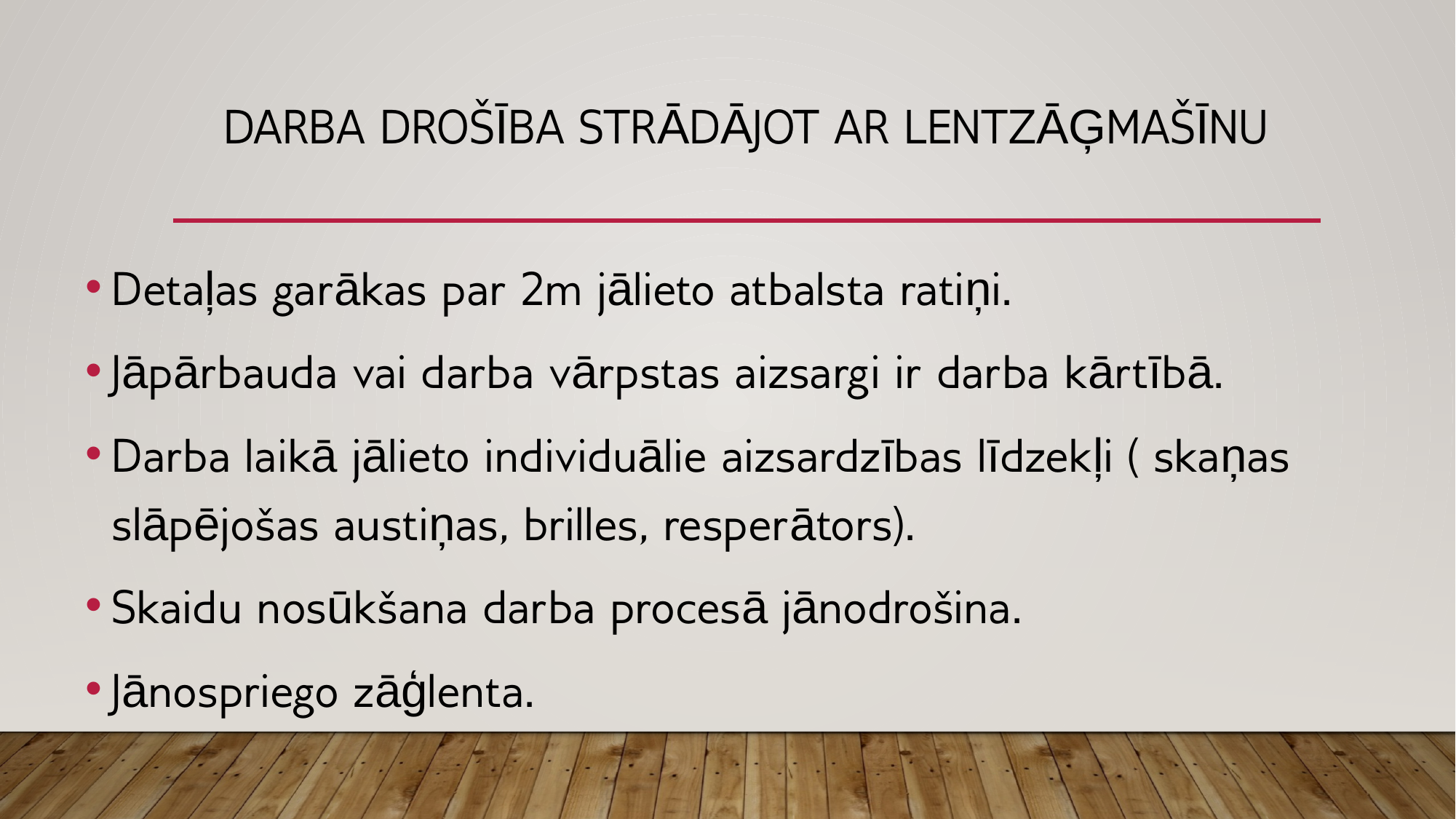

# darba drošība strādājot ar lentzāģmašīnu
Detaļas garākas par 2m jālieto atbalsta ratiņi.
Jāpārbauda vai darba vārpstas aizsargi ir darba kārtībā.
Darba laikā jālieto individuālie aizsardzības līdzekļi ( skaņas slāpējošas austiņas, brilles, resperātors).
Skaidu nosūkšana darba procesā jānodrošina.
Jānospriego zāģlenta.